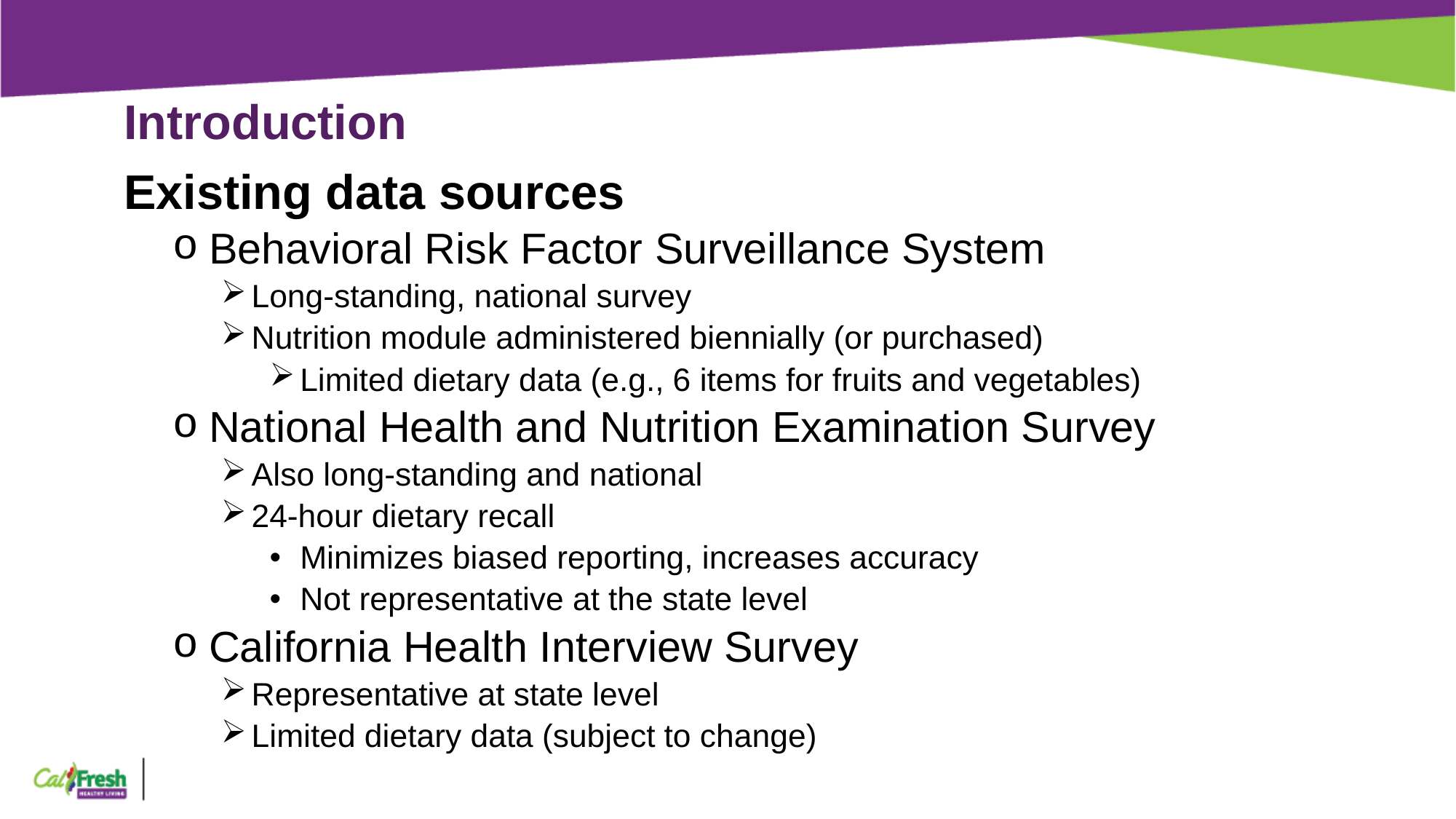

# Introduction
Existing data sources
Behavioral Risk Factor Surveillance System
Long-standing, national survey
Nutrition module administered biennially (or purchased)
Limited dietary data (e.g., 6 items for fruits and vegetables)
National Health and Nutrition Examination Survey
Also long-standing and national
24-hour dietary recall
Minimizes biased reporting, increases accuracy
Not representative at the state level
California Health Interview Survey
Representative at state level
Limited dietary data (subject to change)